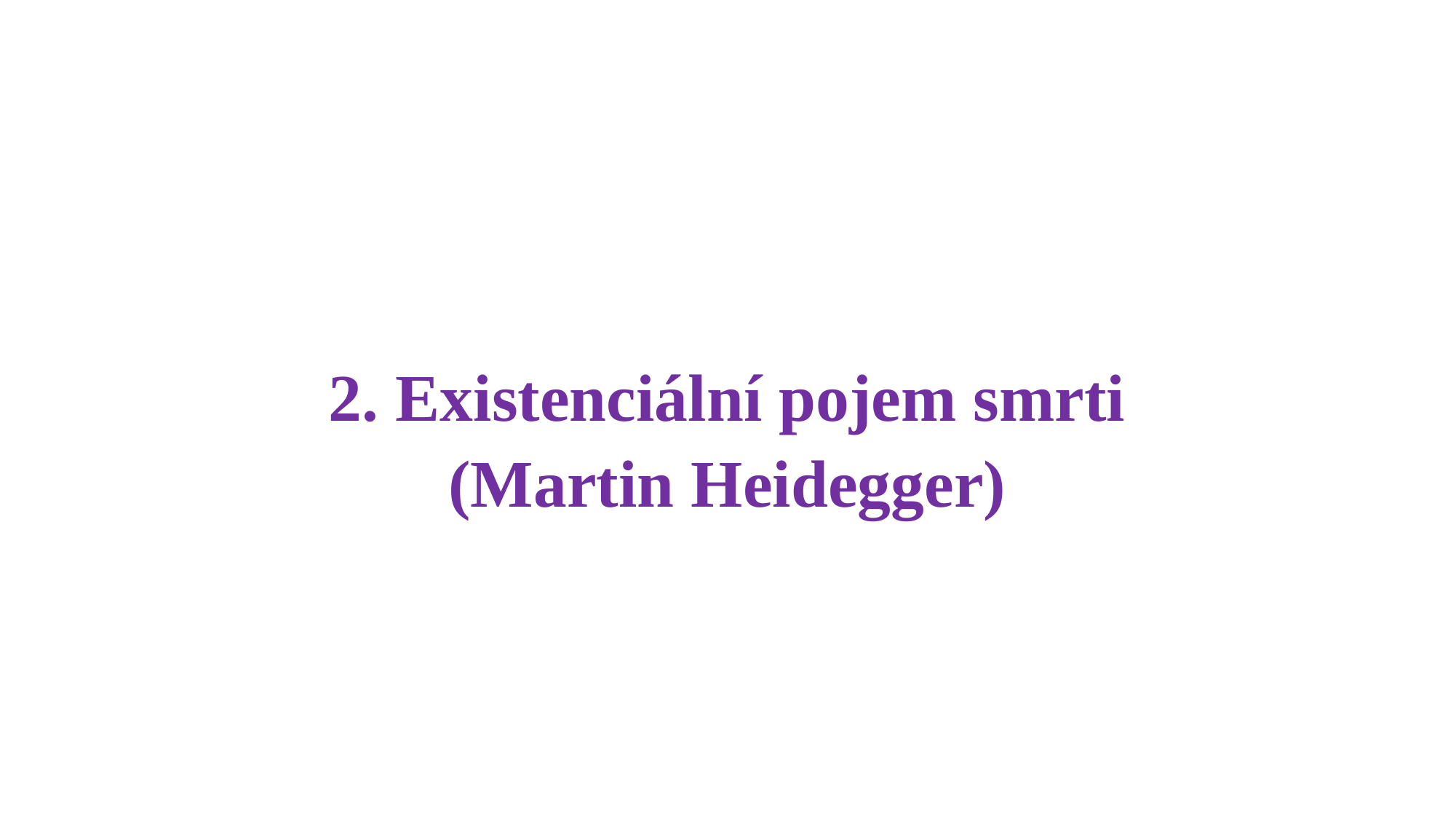

# 2. Existenciální pojem smrti (Martin Heidegger)